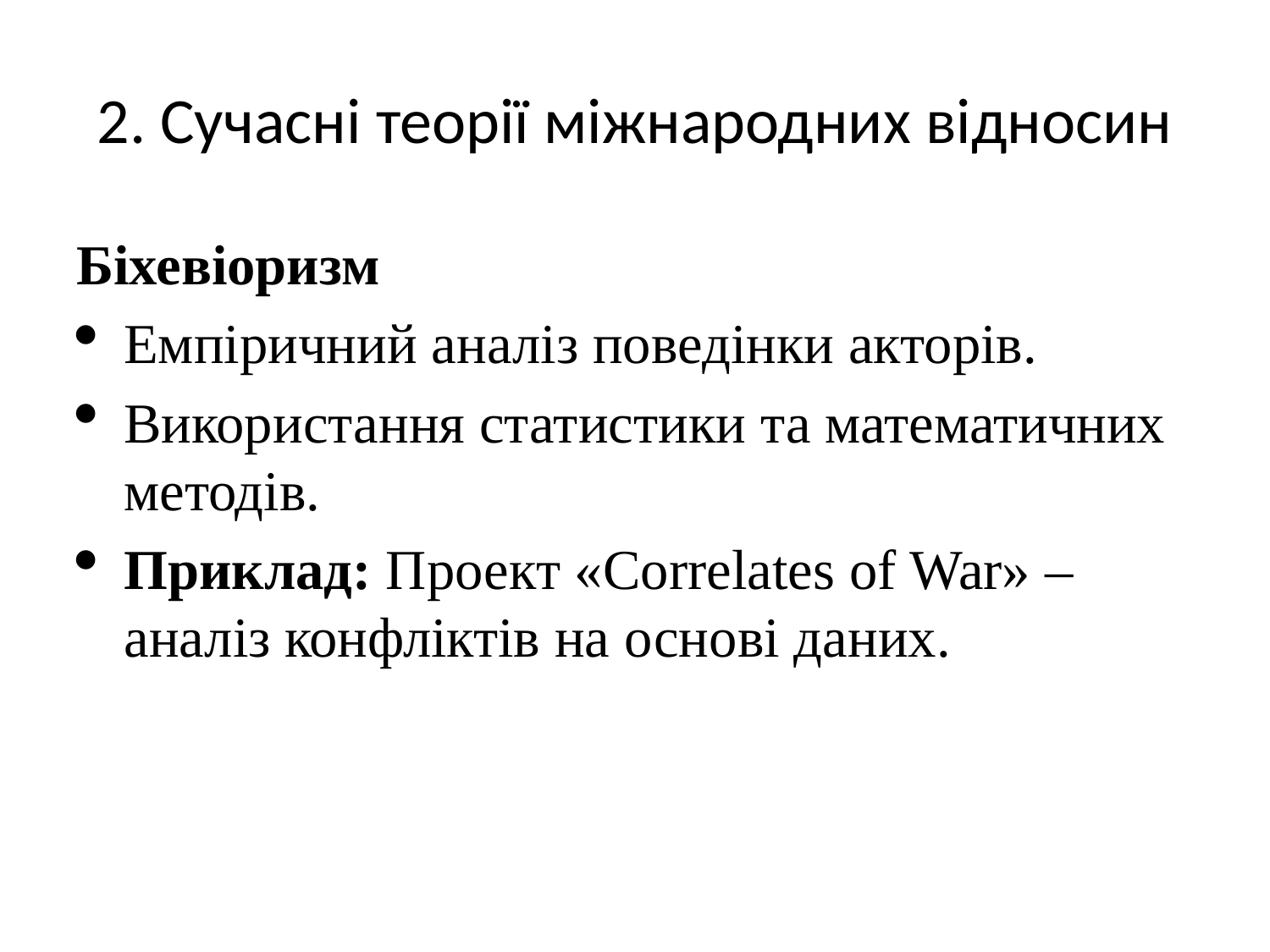

# 2. Сучасні теорії міжнародних відносин
Біхевіоризм
Емпіричний аналіз поведінки акторів.
Використання статистики та математичних методів.
Приклад: Проект «Correlates of War» – аналіз конфліктів на основі даних.